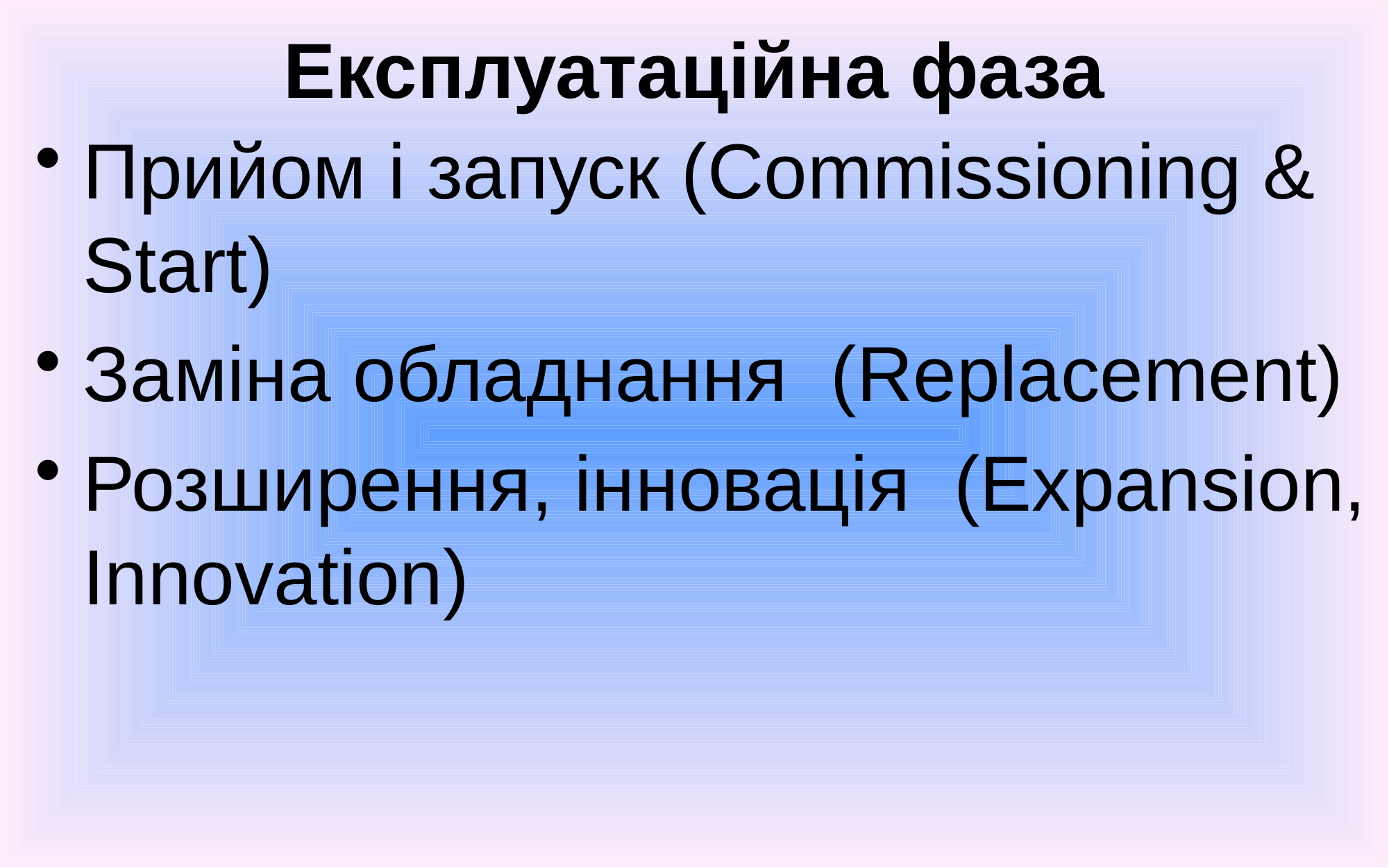

# Експлуатаційна фаза
Прийом і запуск (Commissioning & Start)
Заміна обладнання  (Replacement)
Розширення, інновація  (Expansion, Innovation)